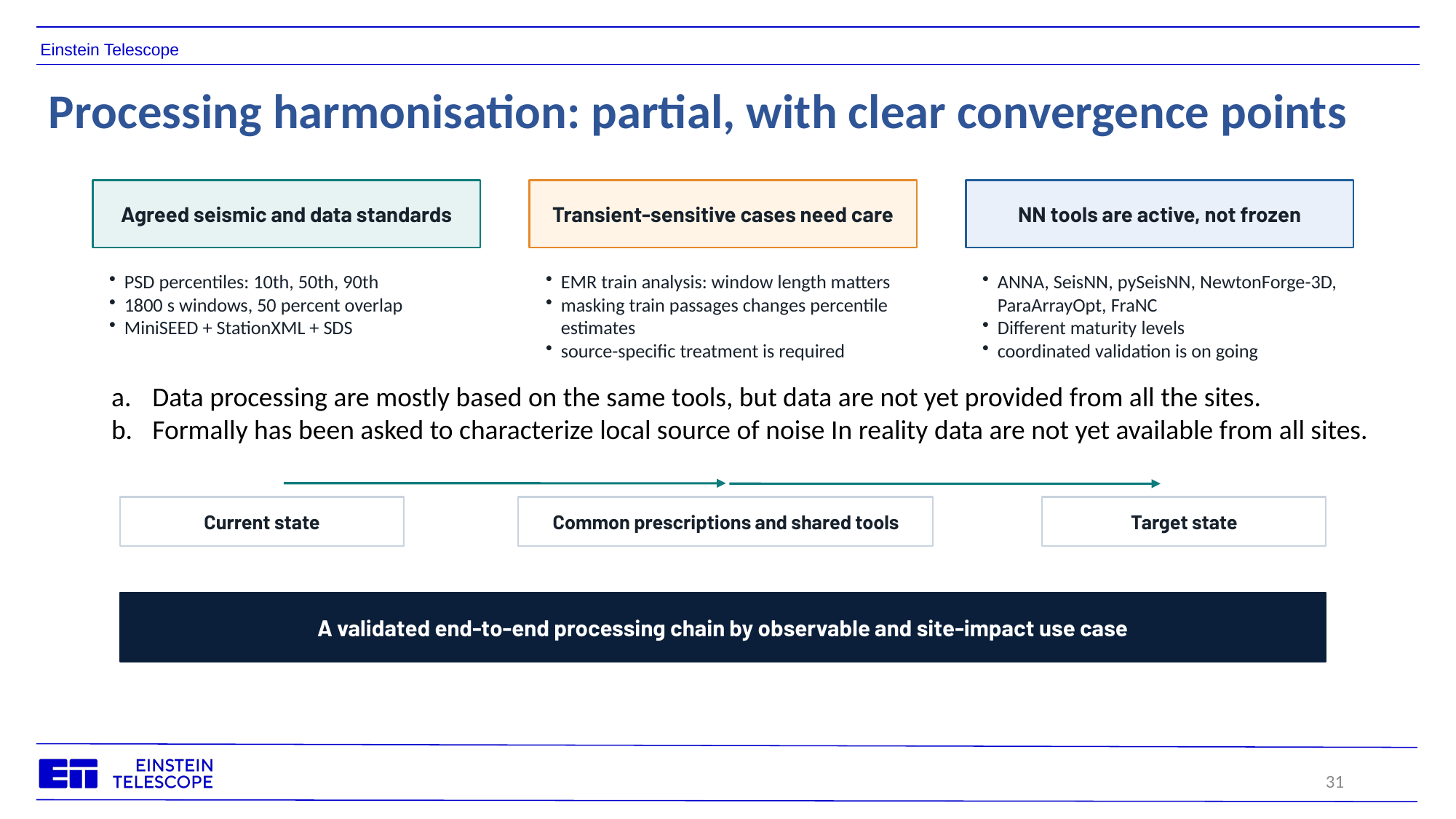

# Processing harmonisation: partial, with clear convergence points
Agreed seismic and data standards
Transient-sensitive cases need care
NN tools are active, not frozen
PSD percentiles: 10th, 50th, 90th
1800 s windows, 50 percent overlap
MiniSEED + StationXML + SDS
EMR train analysis: window length matters
masking train passages changes percentile estimates
source-specific treatment is required
ANNA, SeisNN, pySeisNN, NewtonForge-3D, ParaArrayOpt, FraNC
Different maturity levels
coordinated validation is on going
Data processing are mostly based on the same tools, but data are not yet provided from all the sites.
Formally has been asked to characterize local source of noise In reality data are not yet available from all sites.

Current state
Common prescriptions and shared tools
Target state
A validated end-to-end processing chain by observable and site-impact use case
31